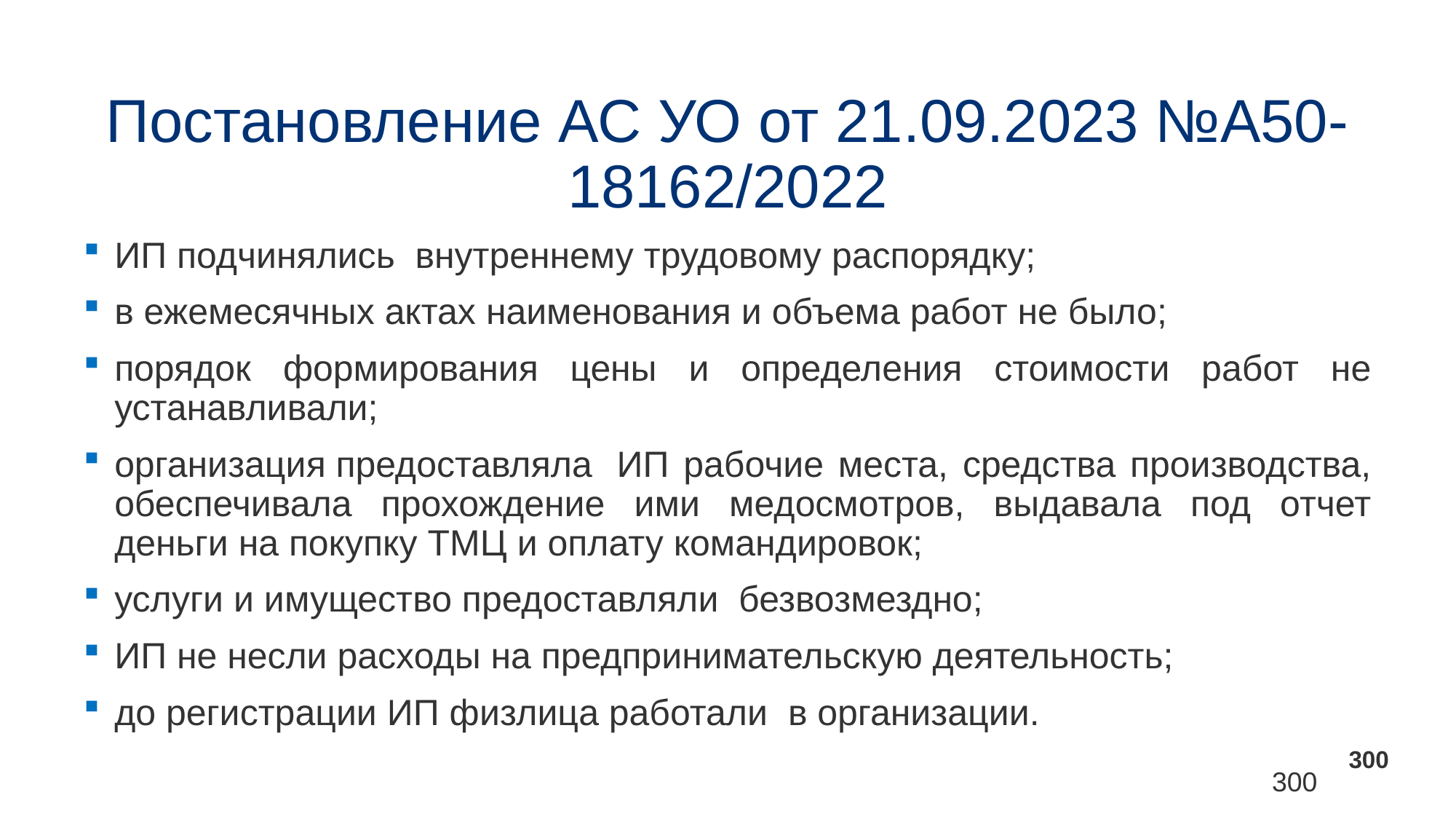

# Постановление АС УО от 21.09.2023 №А50-18162/2022
ИП подчинялись  внутреннему трудовому распорядку;
в ежемесячных актах наименования и объема работ не было;
порядок формирования цены и определения стоимости работ не устанавливали;
организация предоставляла  ИП рабочие места, средства производства, обеспечивала прохождение ими медосмотров, выдавала под отчет деньги на покупку ТМЦ и оплату командировок;
услуги и имущество предоставляли  безвозмездно;
ИП не несли расходы на предпринимательскую деятельность;
до регистрации ИП физлица работали  в организации.

300